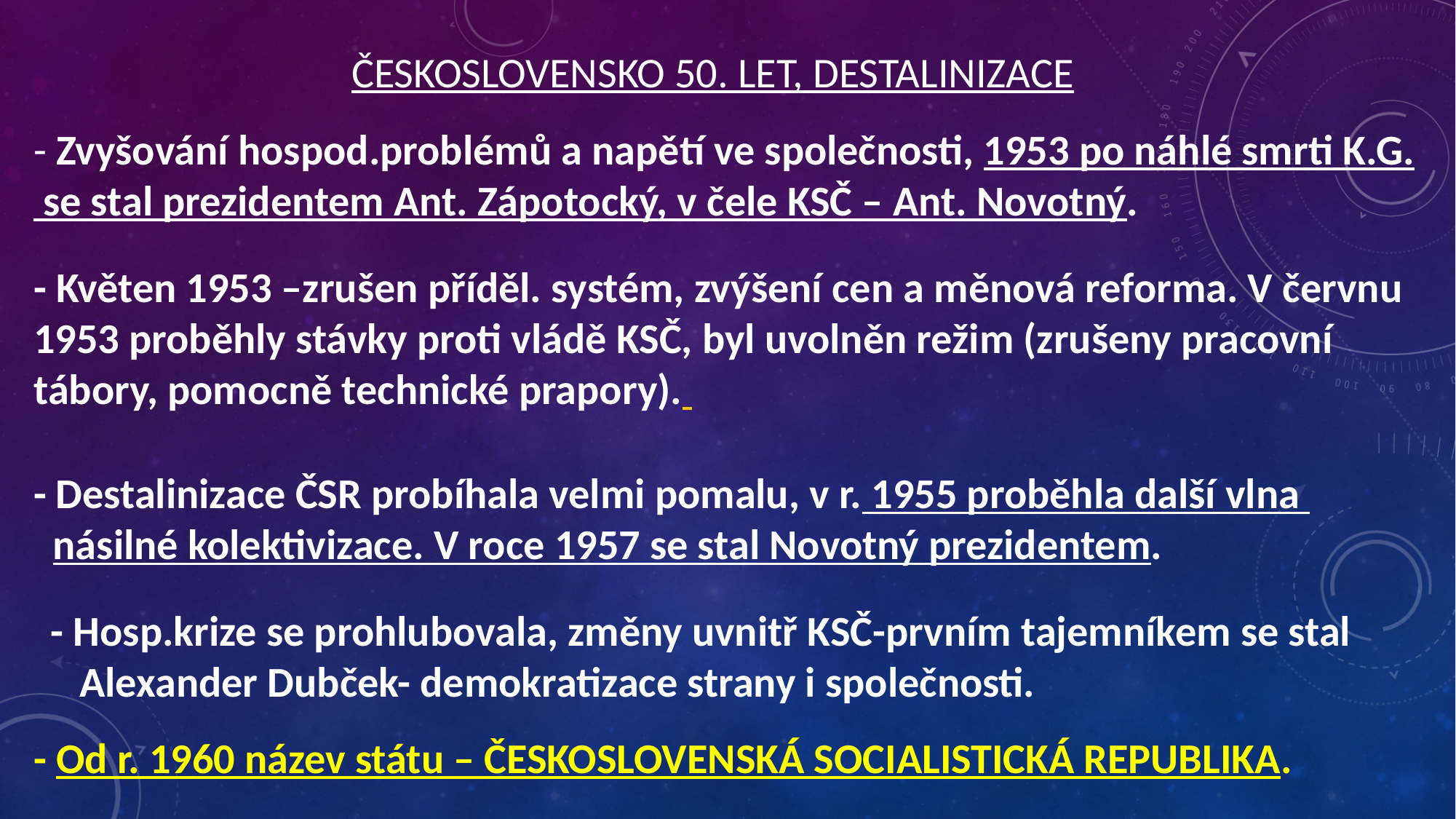

ČESKOSLOVENSKO 50. LET, DESTALINIZACE
- Zvyšování hospod.problémů a napětí ve společnosti, 1953 po náhlé smrti K.G.
 se stal prezidentem Ant. Zápotocký, v čele KSČ – Ant. Novotný.
- Květen 1953 –zrušen příděl. systém, zvýšení cen a měnová reforma. V červnu 1953 proběhly stávky proti vládě KSČ, byl uvolněn režim (zrušeny pracovní tábory, pomocně technické prapory).
- Destalinizace ČSR probíhala velmi pomalu, v r. 1955 proběhla další vlna
  násilné kolektivizace. V roce 1957 se stal Novotný prezidentem.
- Hosp.krize se prohlubovala, změny uvnitř KSČ-prvním tajemníkem se stal
   Alexander Dubček- demokratizace strany i společnosti.
- Od r. 1960 název státu – ČESKOSLOVENSKÁ SOCIALISTICKÁ REPUBLIKA.